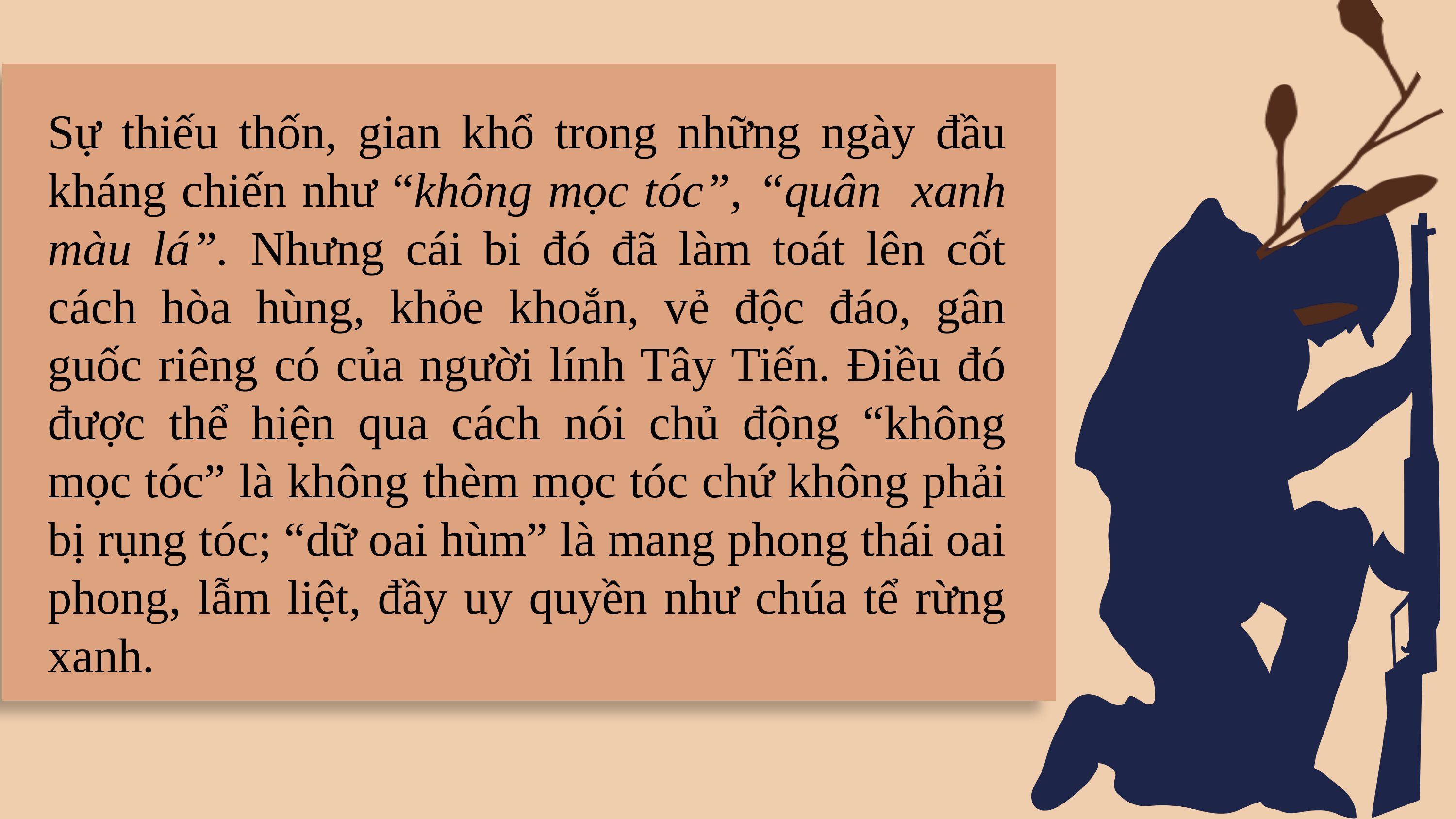

Sự thiếu thốn, gian khổ trong những ngày đầu kháng chiến như “không mọc tóc”, “quân  xanh màu lá”. Nhưng cái bi đó đã làm toát lên cốt cách hòa hùng, khỏe khoắn, vẻ độc đáo, gân guốc riêng có của người lính Tây Tiến. Điều đó được thể hiện qua cách nói chủ động “không mọc tóc” là không thèm mọc tóc chứ không phải bị rụng tóc; “dữ oai hùm” là mang phong thái oai phong, lẫm liệt, đầy uy quyền như chúa tể rừng xanh.